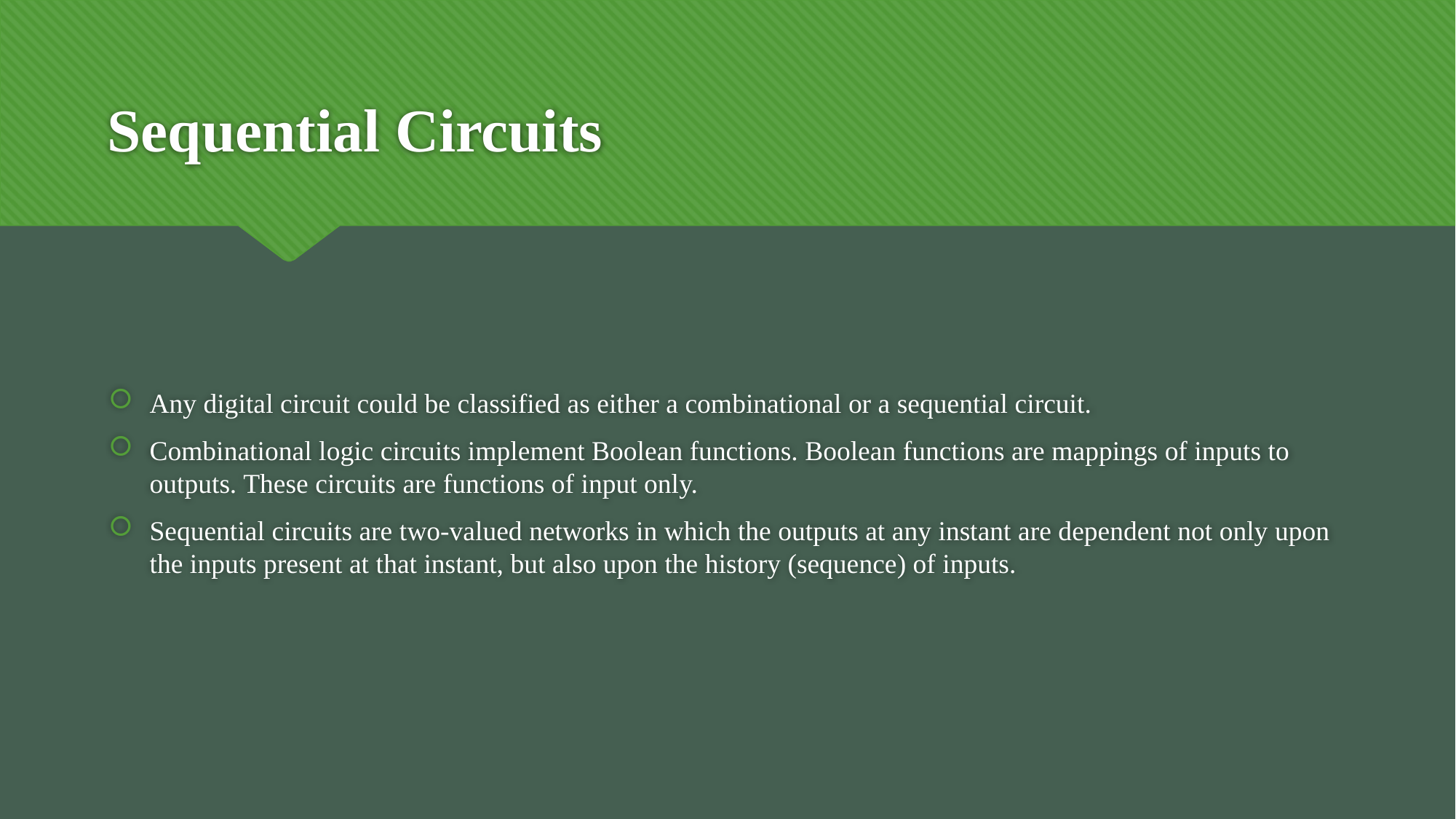

# Sequential Circuits
Any digital circuit could be classified as either a combinational or a sequential circuit.
Combinational logic circuits implement Boolean functions. Boolean functions are mappings of inputs to outputs. These circuits are functions of input only.
Sequential circuits are two-valued networks in which the outputs at any instant are dependent not only upon the inputs present at that instant, but also upon the history (sequence) of inputs.